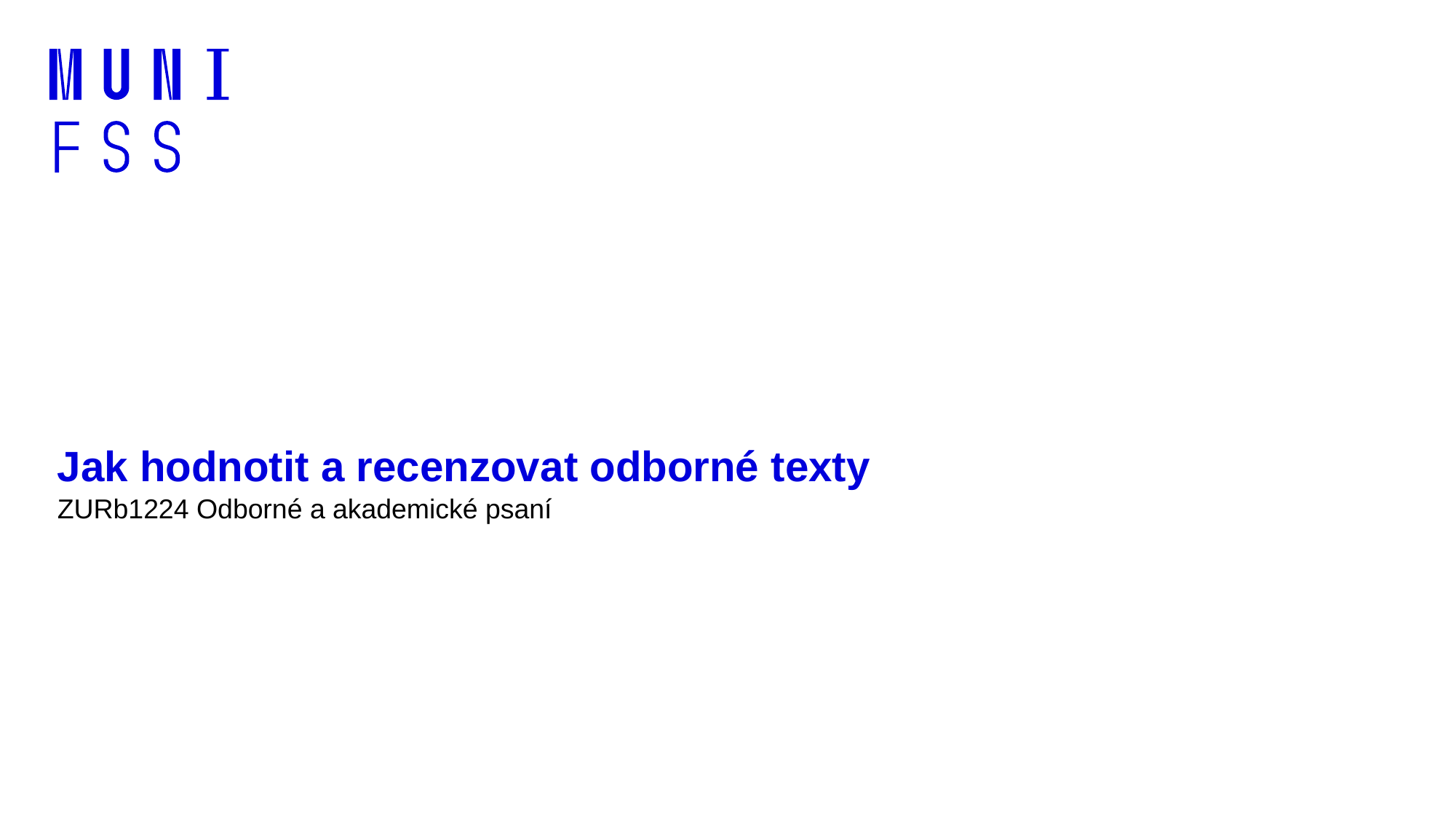

# Jak hodnotit a recenzovat odborné texty
ZURb1224 Odborné a akademické psaní